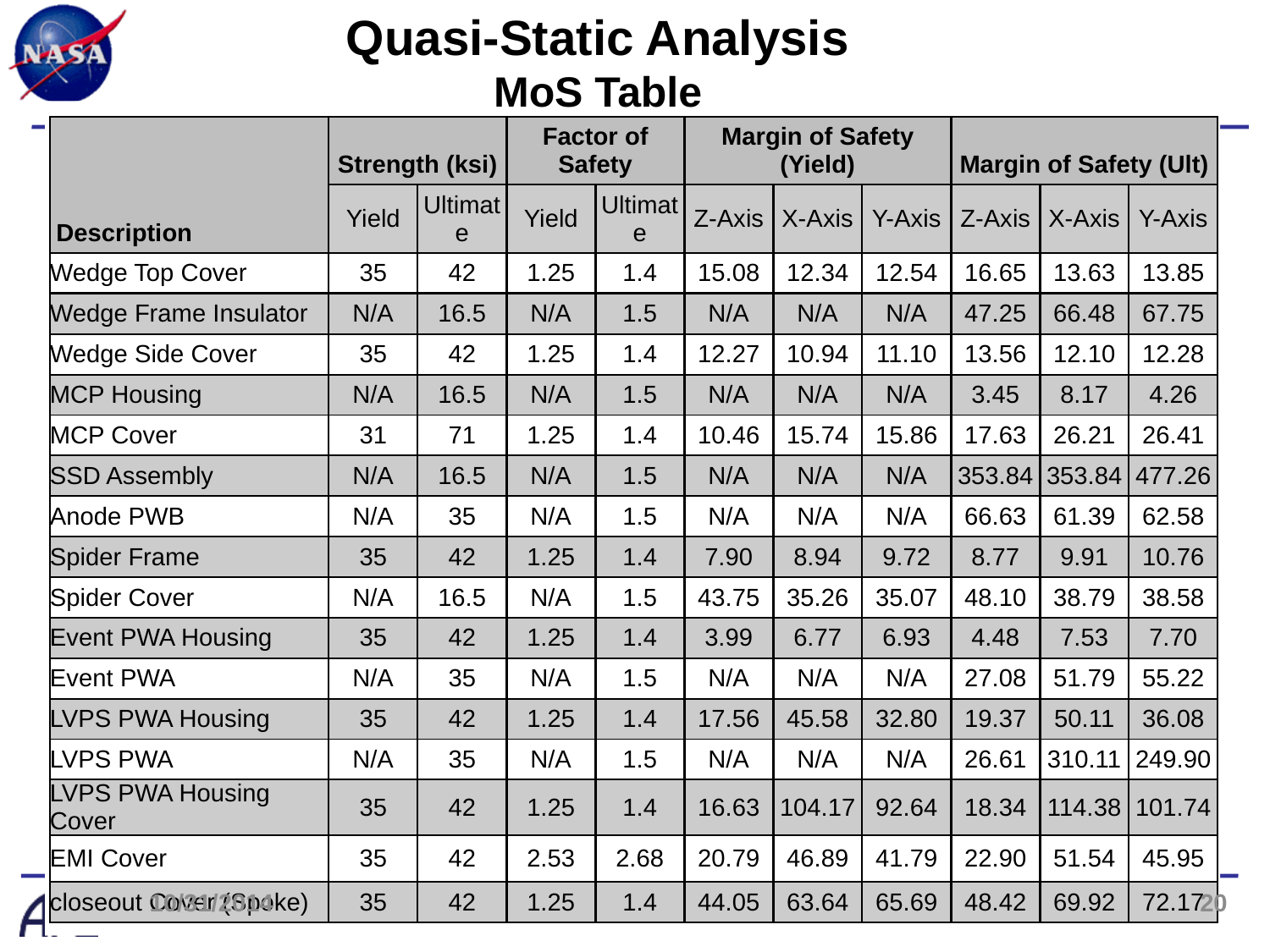

# Quasi-Static Analysis MoS Table

| Description | Strength (ksi) |  | Factor of Safety |  | Margin of Safety (Yield) |  |  | Margin of Safety (Ult) |  |  |
| --- | --- | --- | --- | --- | --- | --- | --- | --- | --- | --- |
|  | Yield | Ultimate | Yield | Ultimate | Z-Axis | X-Axis | Y-Axis | Z-Axis | X-Axis | Y-Axis |
| Wedge Top Cover | 35 | 42 | 1.25 | 1.4 | 15.08 | 12.34 | 12.54 | 16.65 | 13.63 | 13.85 |
| Wedge Frame Insulator | N/A | 16.5 | N/A | 1.5 | N/A | N/A | N/A | 47.25 | 66.48 | 67.75 |
| Wedge Side Cover | 35 | 42 | 1.25 | 1.4 | 12.27 | 10.94 | 11.10 | 13.56 | 12.10 | 12.28 |
| MCP Housing | N/A | 16.5 | N/A | 1.5 | N/A | N/A | N/A | 3.45 | 8.17 | 4.26 |
| MCP Cover | 31 | 71 | 1.25 | 1.4 | 10.46 | 15.74 | 15.86 | 17.63 | 26.21 | 26.41 |
| SSD Assembly | N/A | 16.5 | N/A | 1.5 | N/A | N/A | N/A | 353.84 | 353.84 | 477.26 |
| Anode PWB | N/A | 35 | N/A | 1.5 | N/A | N/A | N/A | 66.63 | 61.39 | 62.58 |
| Spider Frame | 35 | 42 | 1.25 | 1.4 | 7.90 | 8.94 | 9.72 | 8.77 | 9.91 | 10.76 |
| Spider Cover | N/A | 16.5 | N/A | 1.5 | 43.75 | 35.26 | 35.07 | 48.10 | 38.79 | 38.58 |
| Event PWA Housing | 35 | 42 | 1.25 | 1.4 | 3.99 | 6.77 | 6.93 | 4.48 | 7.53 | 7.70 |
| Event PWA | N/A | 35 | N/A | 1.5 | N/A | N/A | N/A | 27.08 | 51.79 | 55.22 |
| LVPS PWA Housing | 35 | 42 | 1.25 | 1.4 | 17.56 | 45.58 | 32.80 | 19.37 | 50.11 | 36.08 |
| LVPS PWA | N/A | 35 | N/A | 1.5 | N/A | N/A | N/A | 26.61 | 310.11 | 249.90 |
| LVPS PWA Housing Cover | 35 | 42 | 1.25 | 1.4 | 16.63 | 104.17 | 92.64 | 18.34 | 114.38 | 101.74 |
| EMI Cover | 35 | 42 | 2.53 | 2.68 | 20.79 | 46.89 | 41.79 | 22.90 | 51.54 | 45.95 |
| closeout Cover (Spoke) | 35 | 42 | 1.25 | 1.4 | 44.05 | 63.64 | 65.69 | 48.42 | 69.92 | 72.17 |
10/31/2014
20